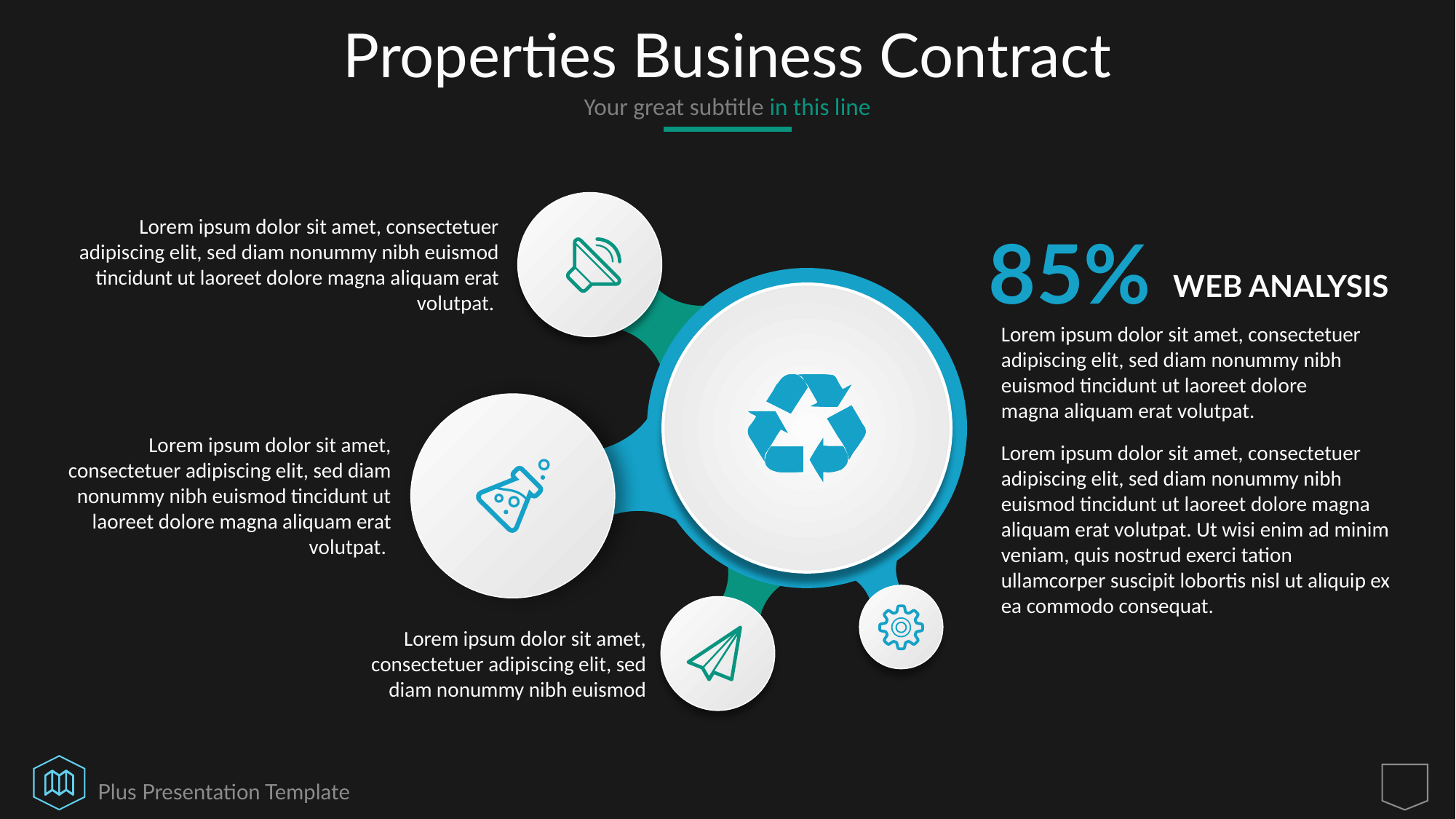

# Properties Business Contract
Your great subtitle in this line

Lorem ipsum dolor sit amet, consectetuer adipiscing elit, sed diam nonummy nibh euismod tincidunt ut laoreet dolore magna aliquam erat volutpat.
85%
WEB ANALYSIS
Lorem ipsum dolor sit amet, consectetuer adipiscing elit, sed diam nonummy nibh euismod tincidunt ut laoreet dolore magna aliquam erat volutpat.
Lorem ipsum dolor sit amet, consectetuer adipiscing elit, sed diam nonummy nibh euismod tincidunt ut laoreet dolore magna aliquam erat volutpat.
Lorem ipsum dolor sit amet, consectetuer adipiscing elit, sed diam nonummy nibh euismod tincidunt ut laoreet dolore magna aliquam erat volutpat. Ut wisi enim ad minim veniam, quis nostrud exerci tation ullamcorper suscipit lobortis nisl ut aliquip ex ea commodo consequat.
Lorem ipsum dolor sit amet, consectetuer adipiscing elit, sed diam nonummy nibh euismod
45